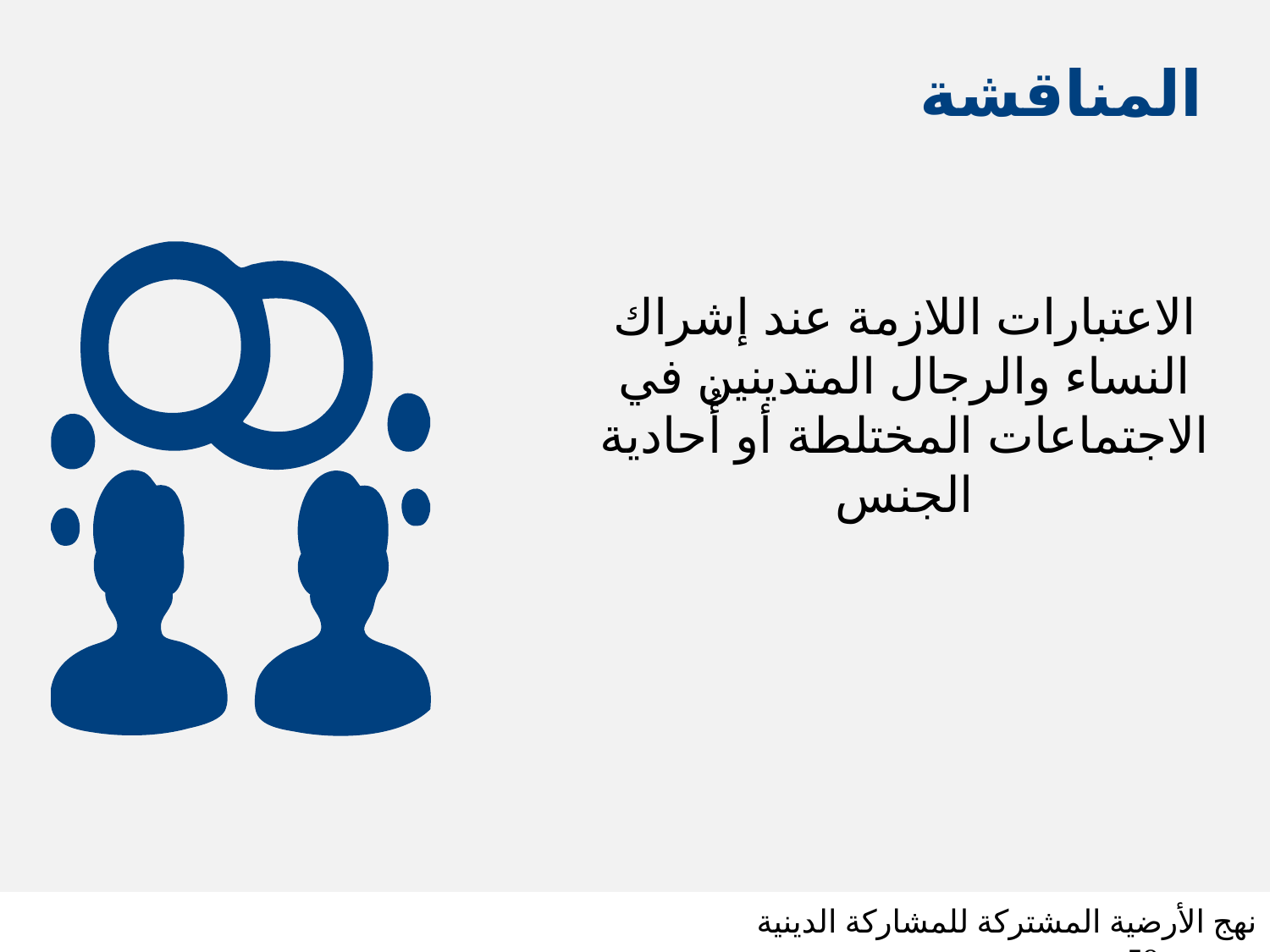

# المناقشة

الاعتبارات اللازمة عند إشراك النساء والرجال المتدينين في الاجتماعات المختلطة أو أُحادية الجنس

نهج الأرضية المشتركة للمشاركة الدينية                                                                                            شريحة 59
SLIDE 59